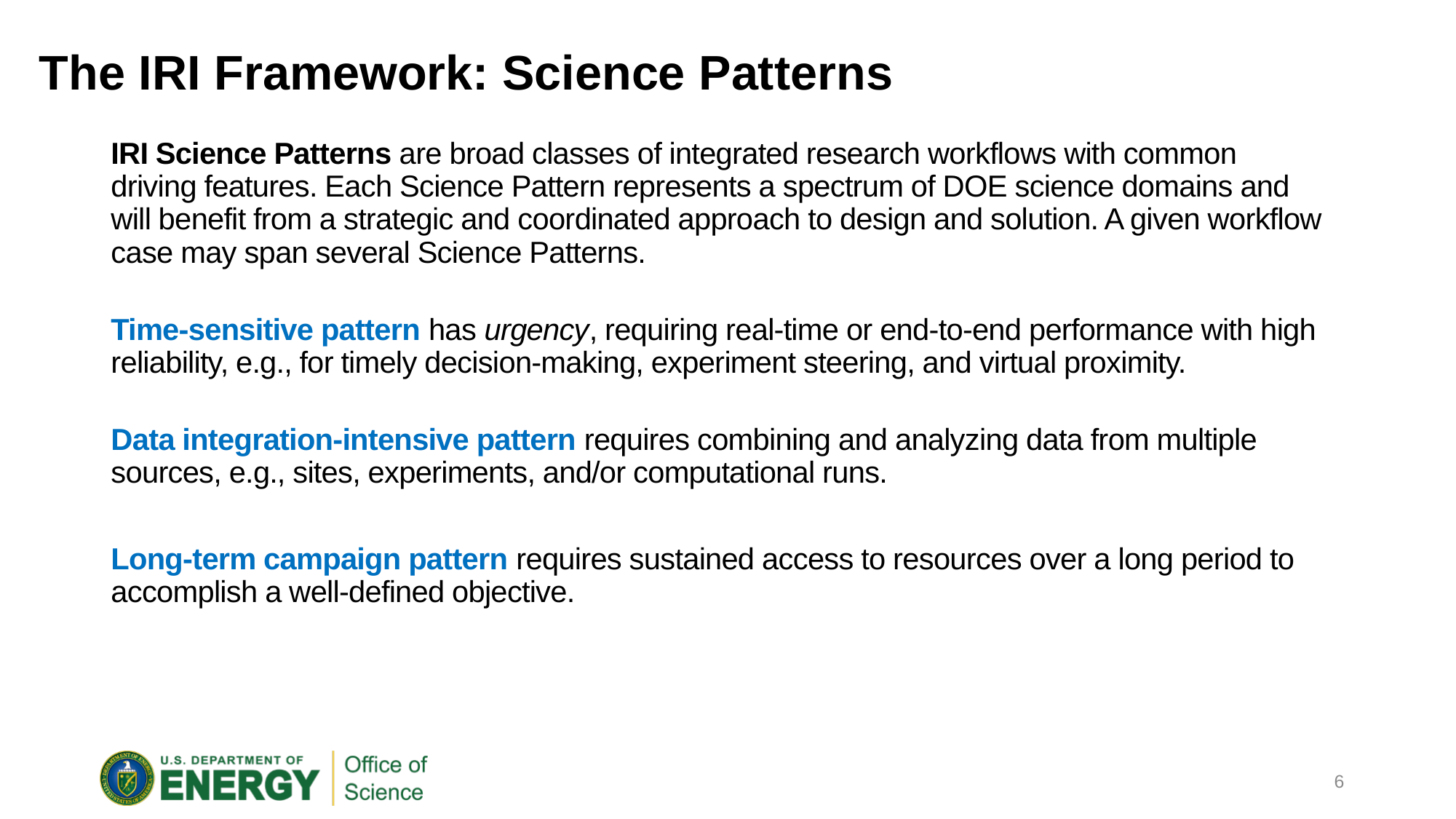

# The IRI Framework: Science Patterns
IRI Science Patterns are broad classes of integrated research workflows with common driving features. Each Science Pattern represents a spectrum of DOE science domains and will benefit from a strategic and coordinated approach to design and solution. A given workflow case may span several Science Patterns.

Time-sensitive pattern has urgency, requiring real-time or end-to-end performance with high reliability, e.g., for timely decision-making, experiment steering, and virtual proximity.

Data integration-intensive pattern requires combining and analyzing data from multiple sources, e.g., sites, experiments, and/or computational runs.

Long-term campaign pattern requires sustained access to resources over a long period to accomplish a well-defined objective.
6